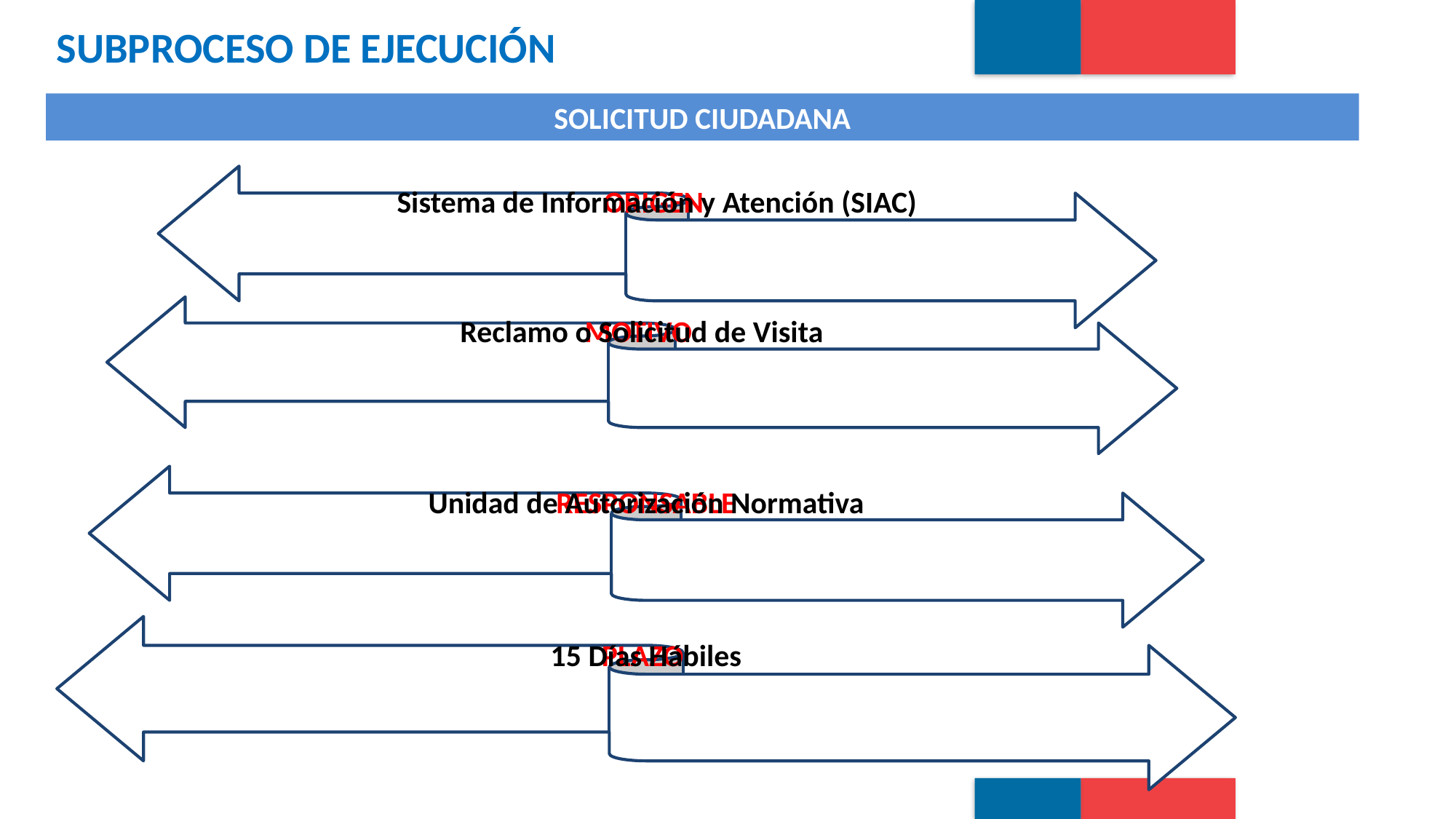

SUBPROCESO DE EJECUCIÓN
SOLICITUD CIUDADANA
ORIGEN
MOTIVO
RESPONSABLE
PLAZO